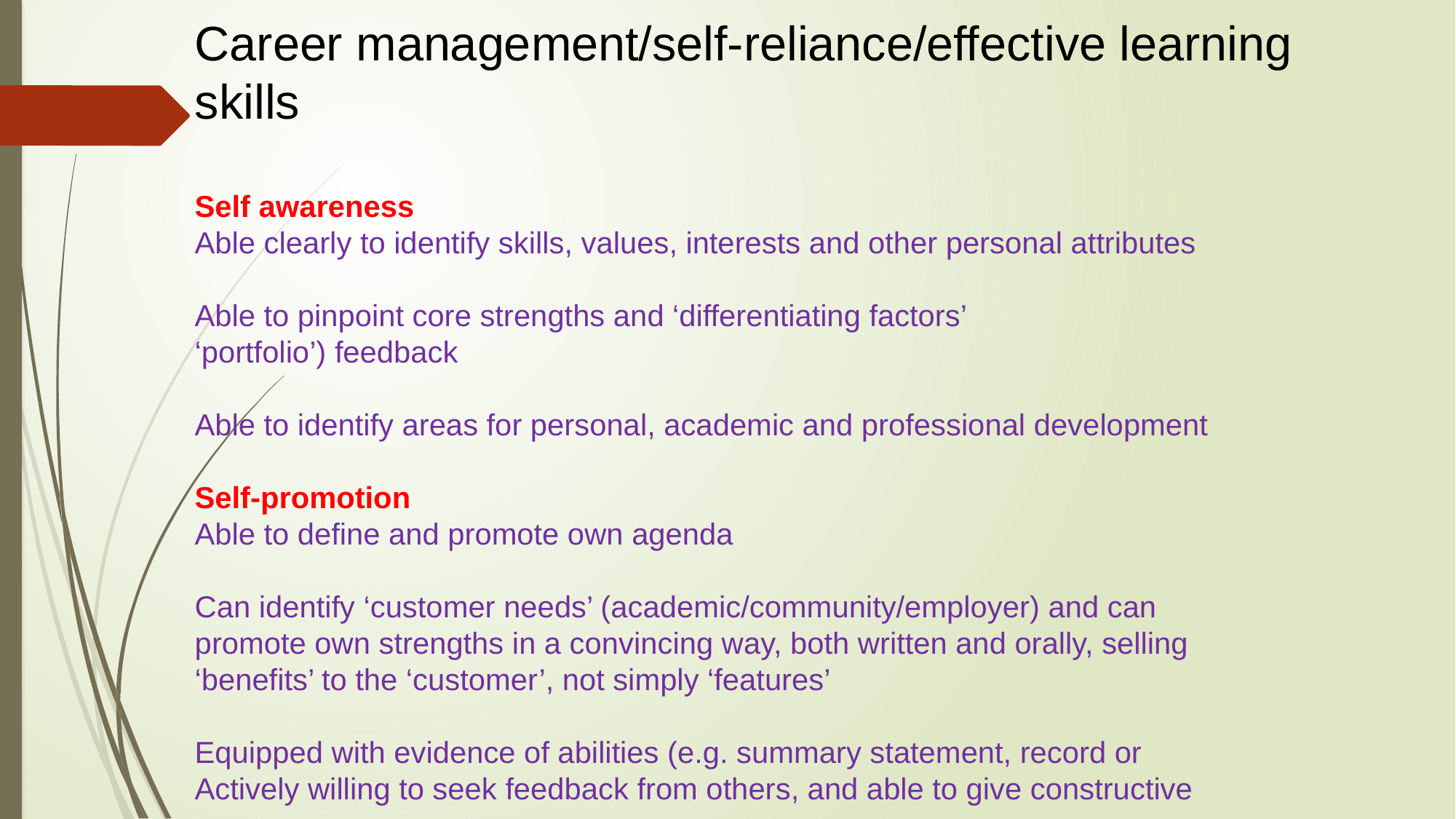

Career management/self-reliance/effective learning skills

Self awareness
Able clearly to identify skills, values, interests and other personal attributes

Able to pinpoint core strengths and ‘differentiating factors’
‘portfolio’) feedback

Able to identify areas for personal, academic and professional development

Self-promotion
Able to define and promote own agenda

Can identify ‘customer needs’ (academic/community/employer) and can
promote own strengths in a convincing way, both written and orally, selling
‘benefits’ to the ‘customer’, not simply ‘features’

Equipped with evidence of abilities (e.g. summary statement, record or
Actively willing to seek feedback from others, and able to give constructive